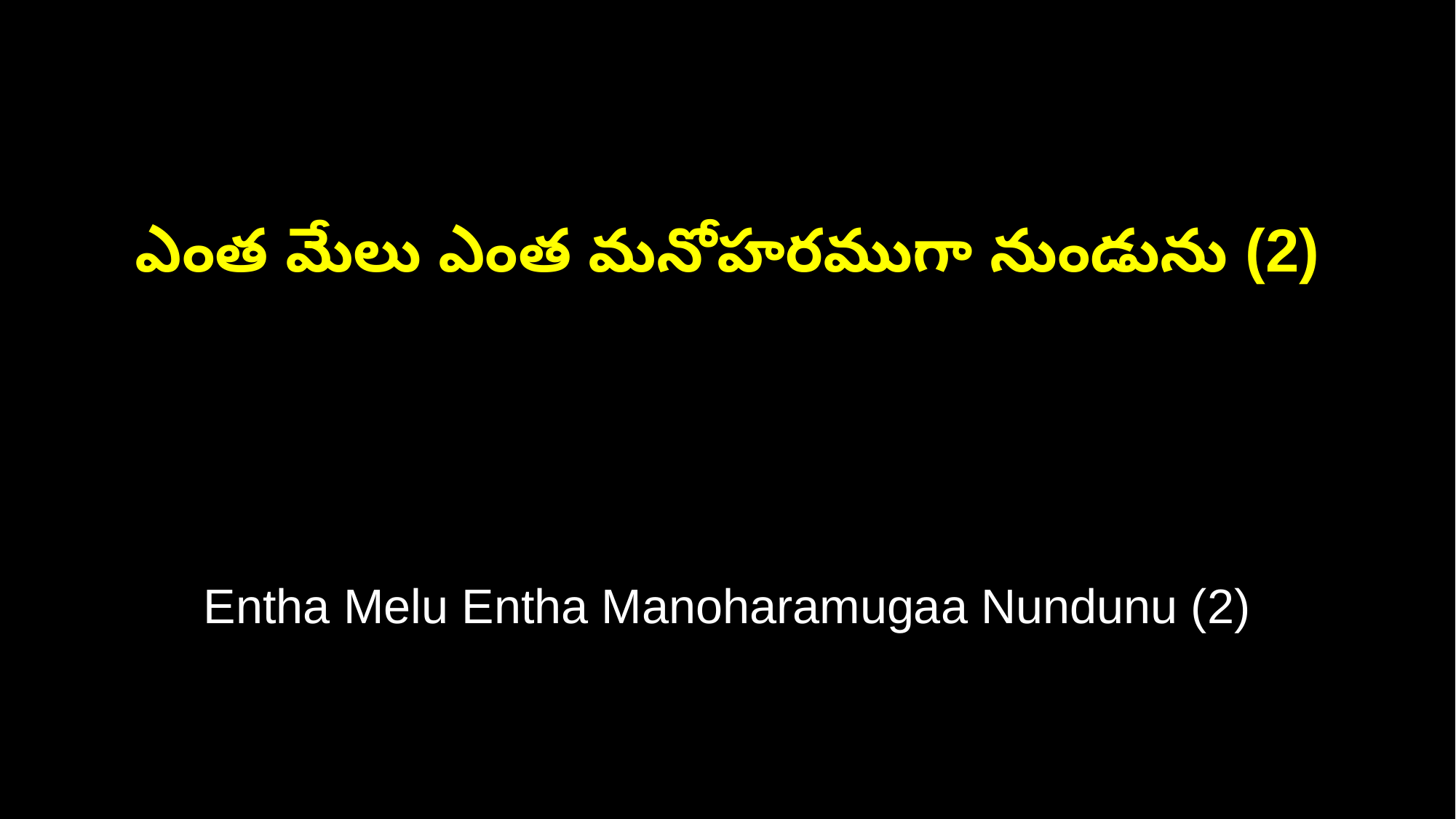

ఎంత మేలు ఎంత మనోహరముగా నుండును (2)
Entha Melu Entha Manoharamugaa Nundunu (2)